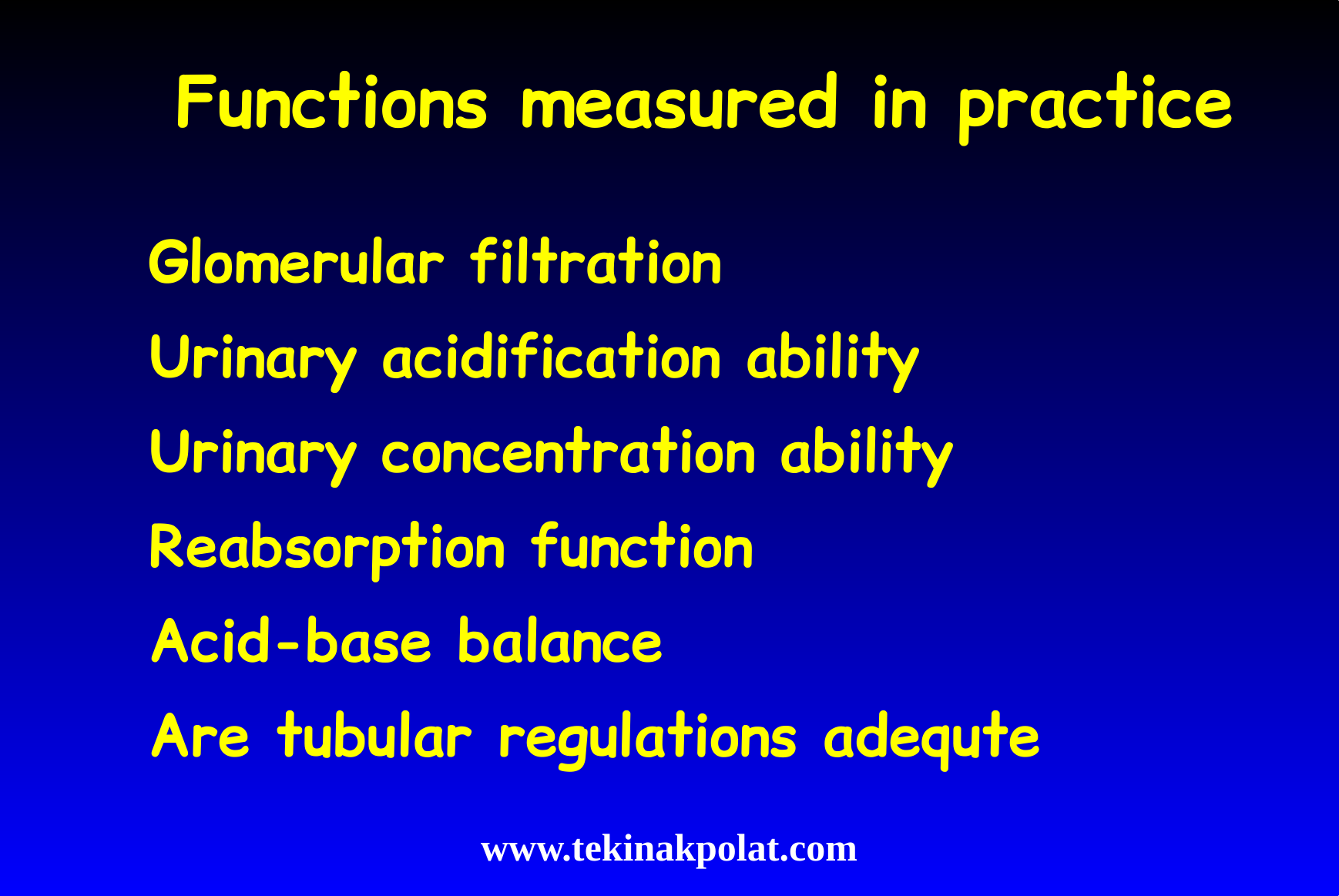

Functions measured in practice
Glomerular filtration
Urinary acidification ability
Urinary concentration ability
Reabsorption function
Acid-base balance
Are tubular regulations adequte

www.tekinakpolat.com